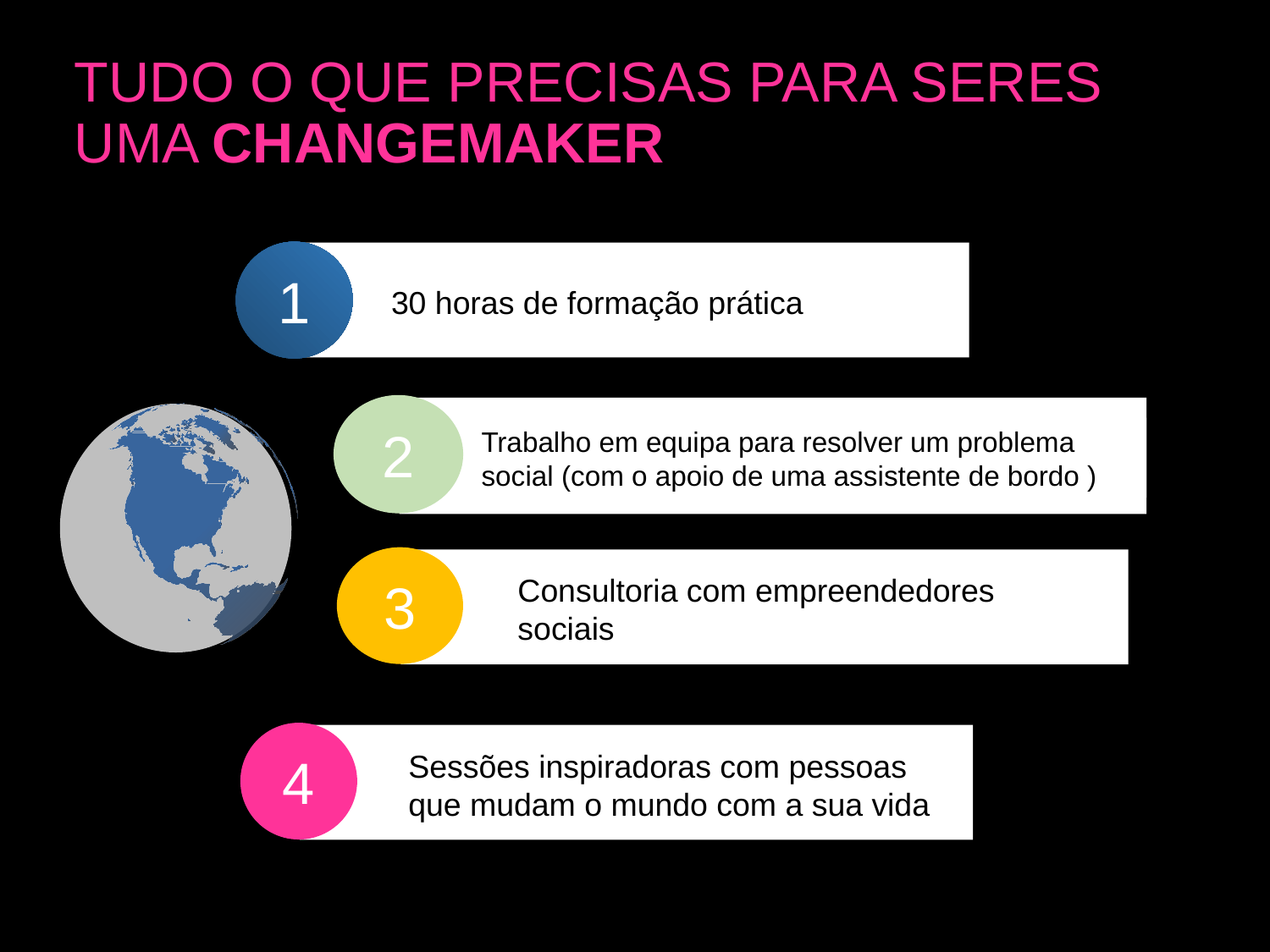

# TUDO O QUE PRECISAS PARA SERES UMA CHANGEMAKER
1

30 horas de formação prática
2

Trabalho em equipa para resolver um problema social (com o apoio de uma assistente de bordo )

3

Consultoria com empreendedores sociais
4

Sessões inspiradoras com pessoas que mudam o mundo com a sua vida